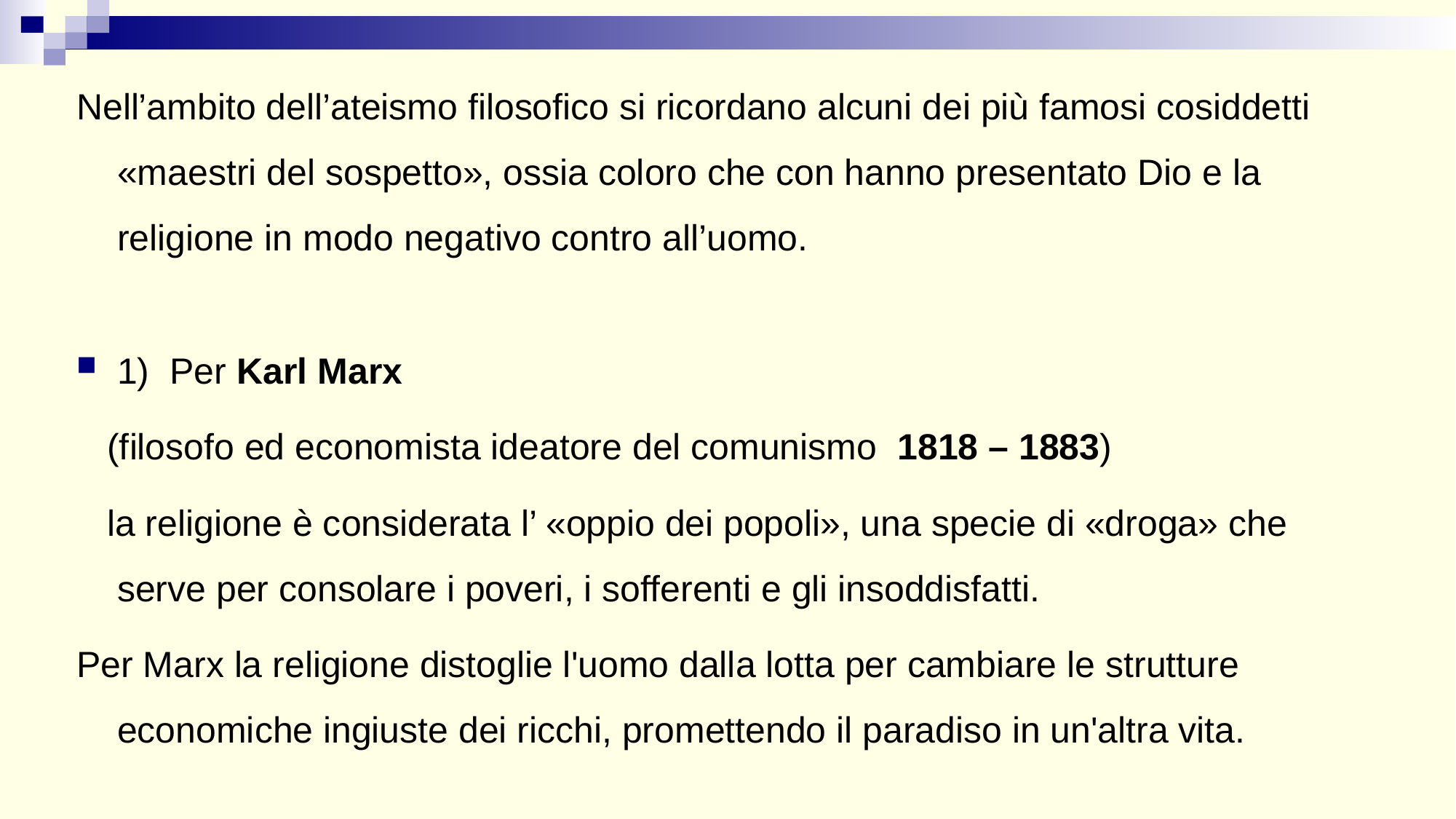

Nell’ambito dell’ateismo filosofico si ricordano alcuni dei più famosi cosiddetti «maestri del sospetto», ossia coloro che con hanno presentato Dio e la religione in modo negativo contro all’uomo.

1)  Per Karl Marx
   (filosofo ed economista ideatore del comunismo  1818 – 1883)
   la religione è considerata l’ «oppio dei popoli», una specie di «droga» che serve per consolare i poveri, i sofferenti e gli insoddisfatti.
Per Marx la religione distoglie l'uomo dalla lotta per cambiare le strutture economiche ingiuste dei ricchi, promettendo il paradiso in un'altra vita.